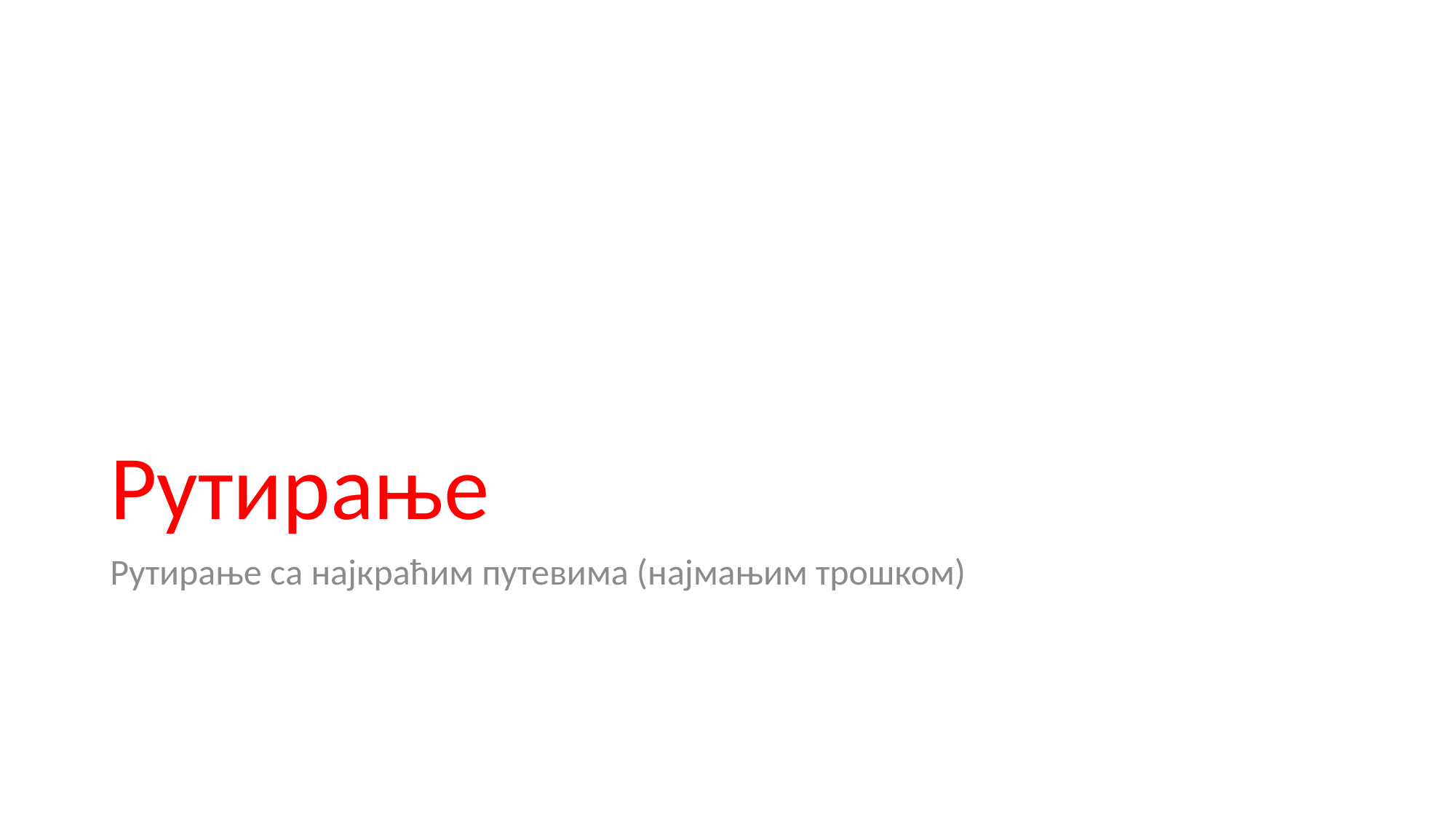

# Рутирање
Рутирање са најкраћим путевима (најмањим трошком)